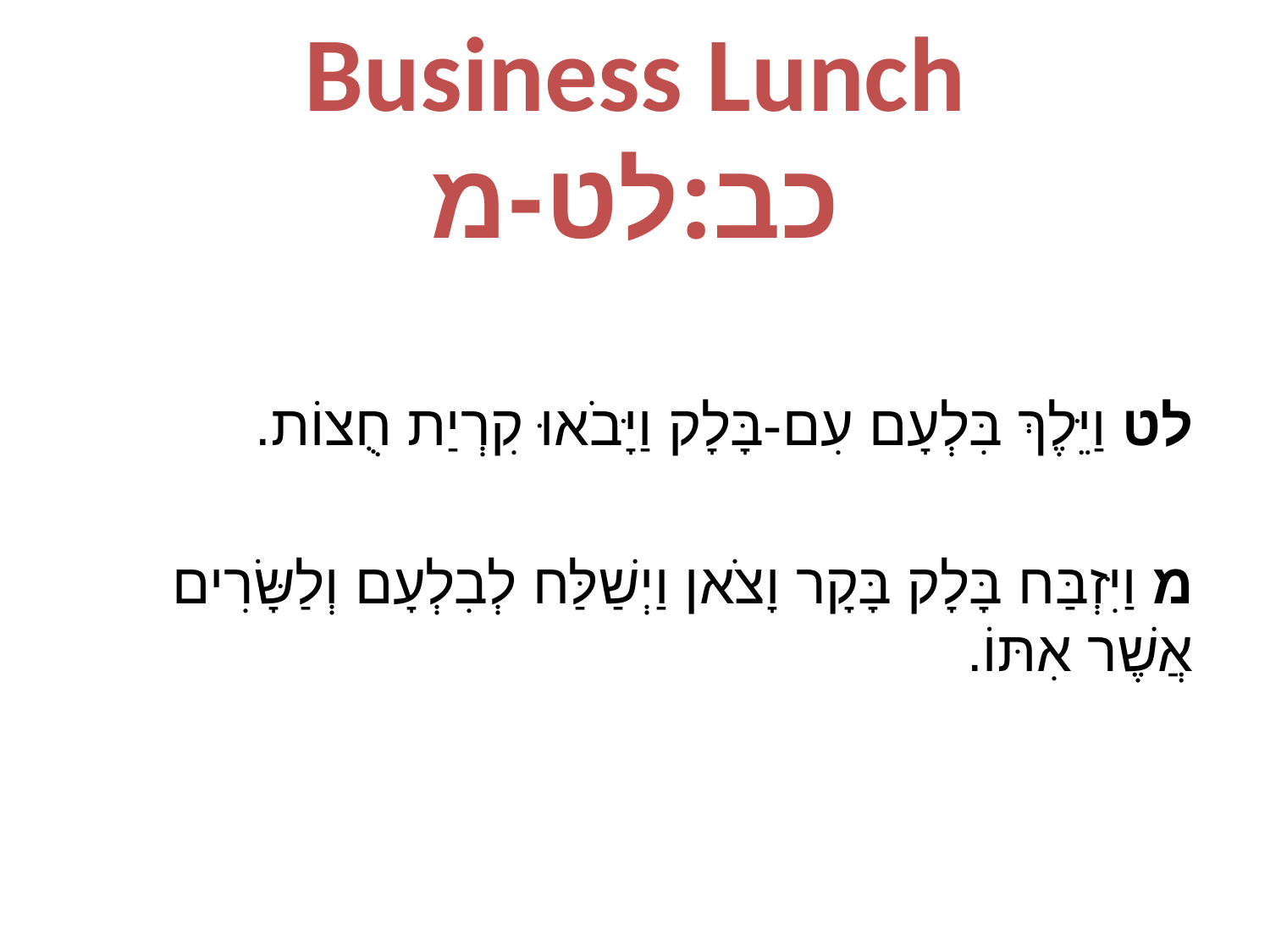

# Business Lunch כב:לט-מ
לט וַיֵּלֶךְ בִּלְעָם עִם-בָּלָק וַיָּבֹאוּ קִרְיַת חֻצוֹת.

מ וַיִּזְבַּח בָּלָק בָּקָר וָצֹאן וַיְשַׁלַּח לְבִלְעָם וְלַשָּׂרִים אֲשֶׁר אִתּוֹ.